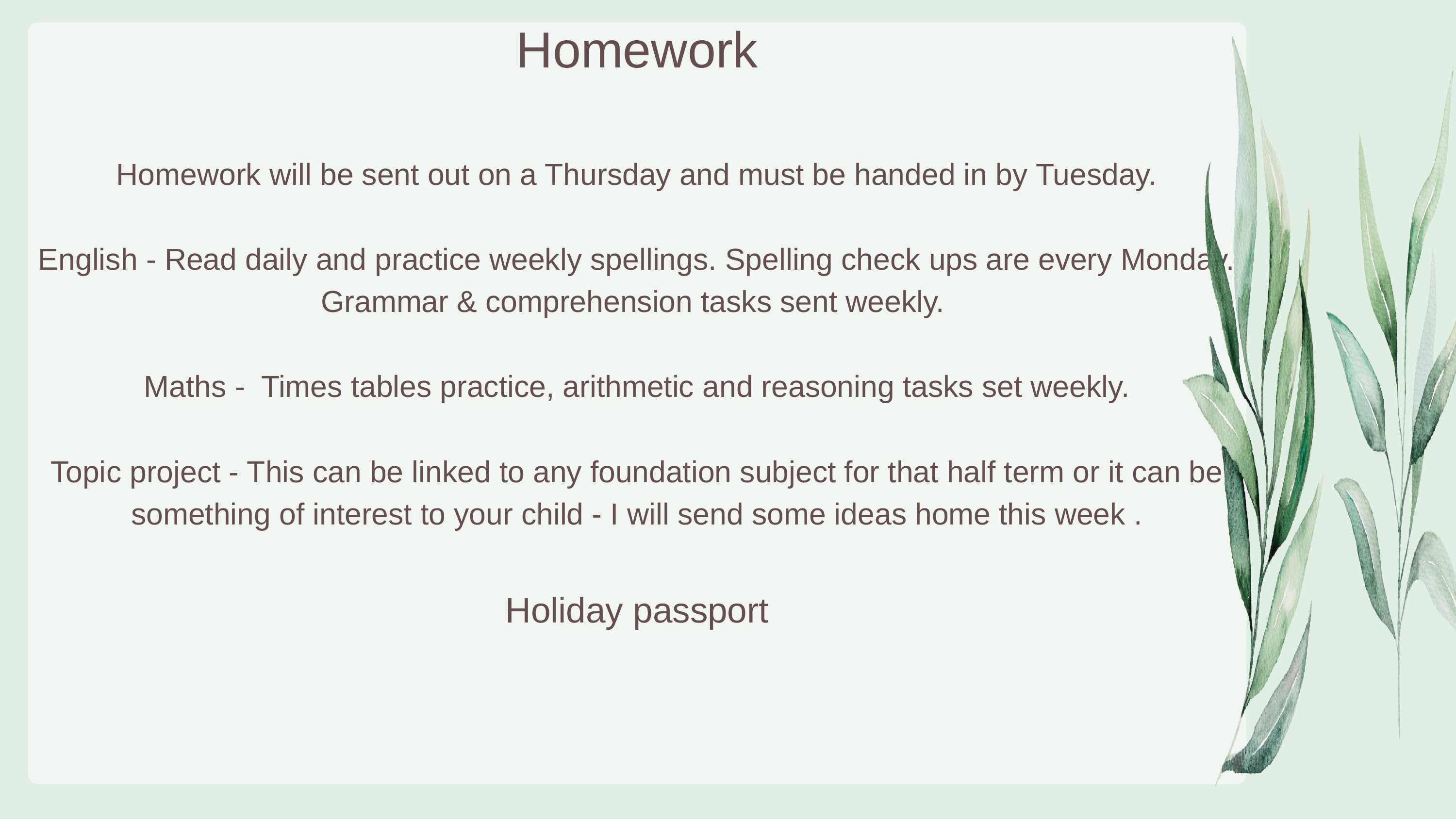

Homework

Homework will be sent out on a Thursday and must be handed in by Tuesday.

English - Read daily and practice weekly spellings. Spelling check ups are every Monday. Grammar & comprehension tasks sent weekly.

Maths -  Times tables practice, arithmetic and reasoning tasks set weekly.

Topic project - This can be linked to any foundation subject for that half term or it can be something of interest to your child - I will send some ideas home this week .

Holiday passport

I love painting.